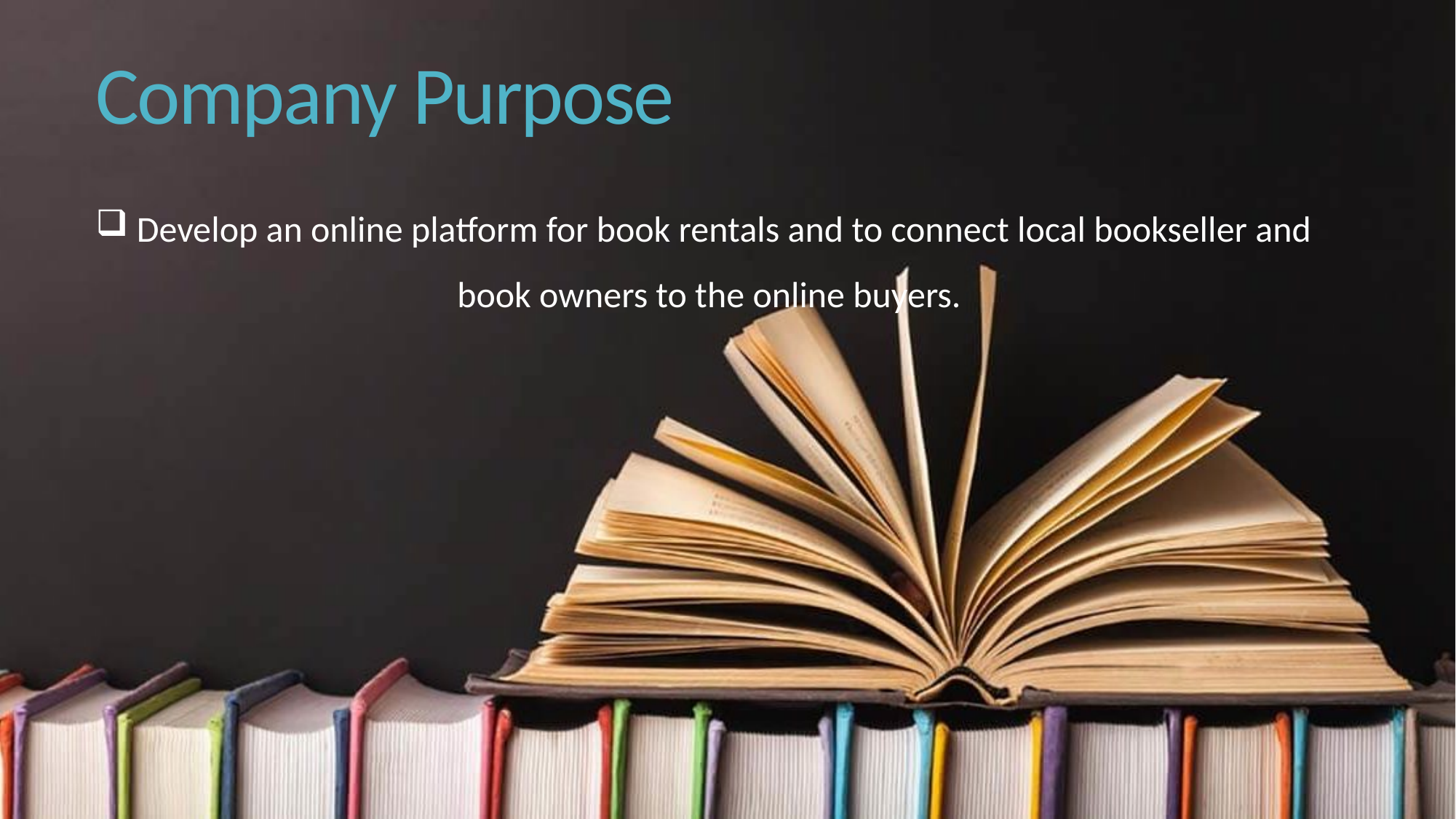

# Company Purpose
 Develop an online platform for book rentals and to connect local bookseller and book owners to the online buyers.